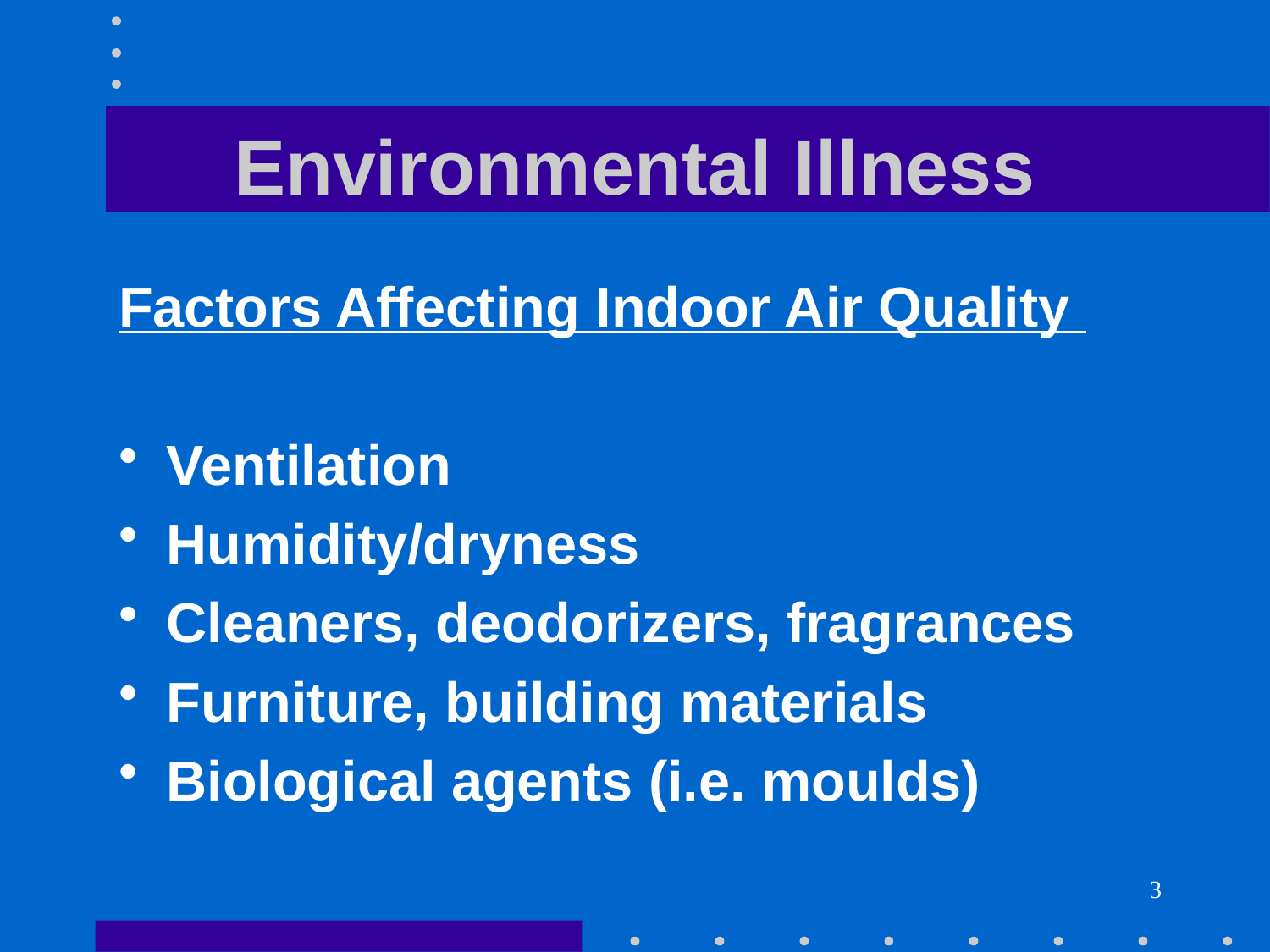

# Environmental Illness
Factors Affecting Indoor Air Quality

Ventilation
Humidity/dryness
Cleaners, deodorizers, fragrances
Furniture, building materials
Biological agents (i.e. moulds)

3